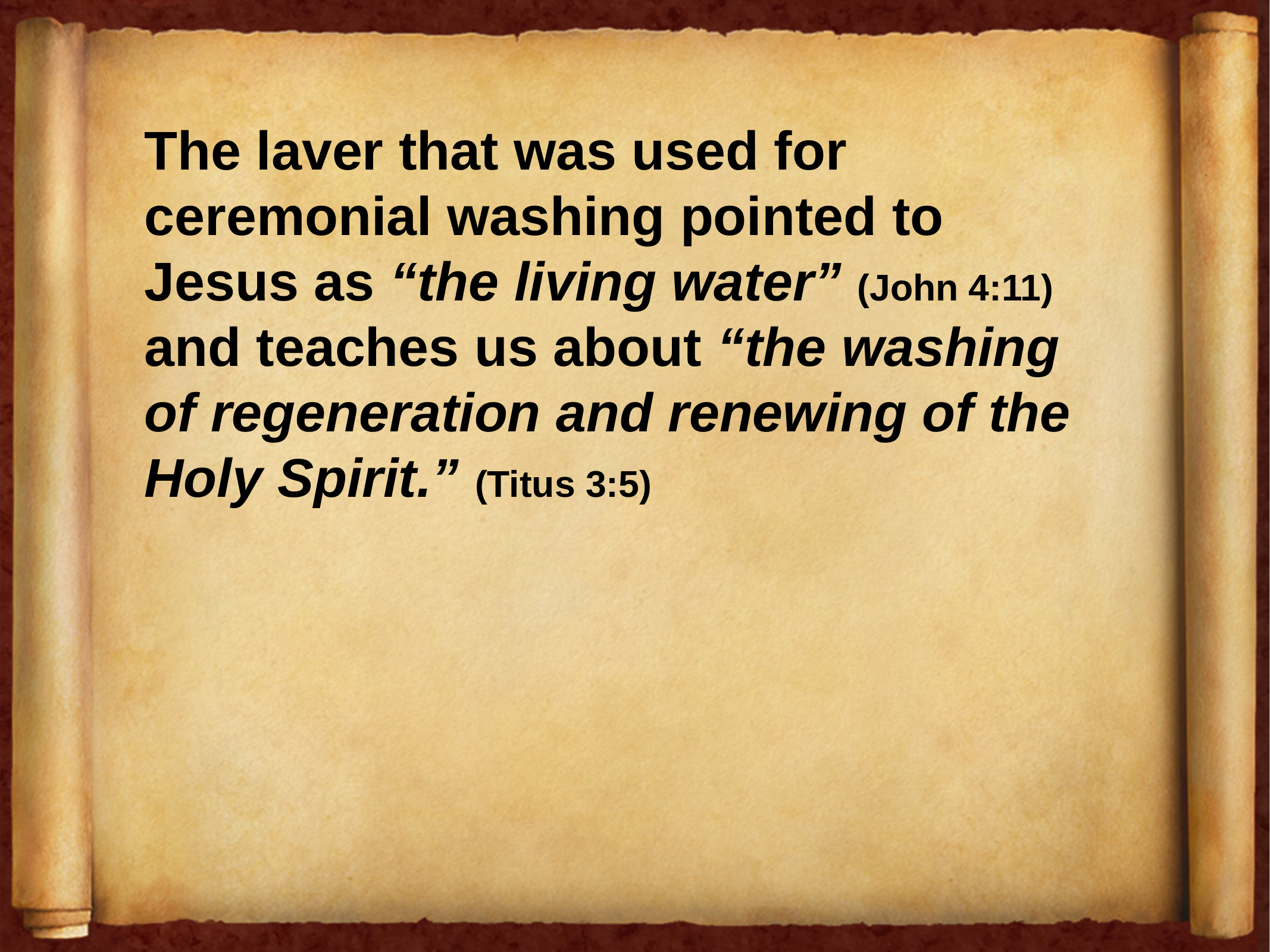

The laver that was used for ceremonial washing pointed to Jesus as “the living water” (John 4:11) and teaches us about “the washing of regeneration and renewing of the Holy Spirit.” (Titus 3:5)